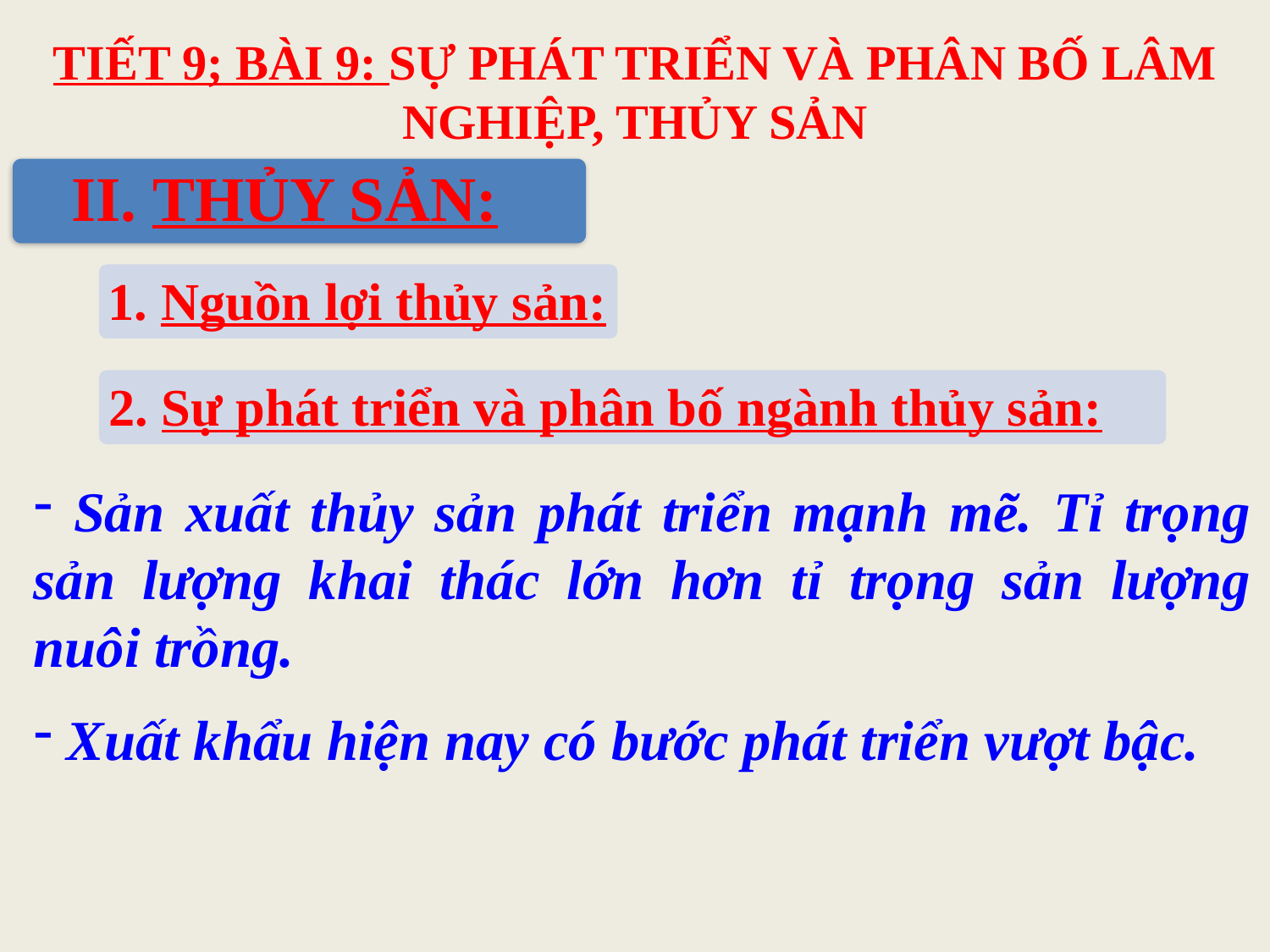

# TIẾT 9; BÀI 9: SỰ PHÁT TRIỂN VÀ PHÂN BỐ LÂM NGHIỆP, THỦY SẢN

II. THỦY SẢN:

1. Nguồn lợi thủy sản:

2. Sự phát triển và phân bố ngành thủy sản:
 Sản xuất thủy sản phát triển mạnh mẽ. Tỉ trọng sản lượng khai thác lớn hơn tỉ trọng sản lượng nuôi trồng.
 Xuất khẩu hiện nay có bước phát triển vượt bậc.